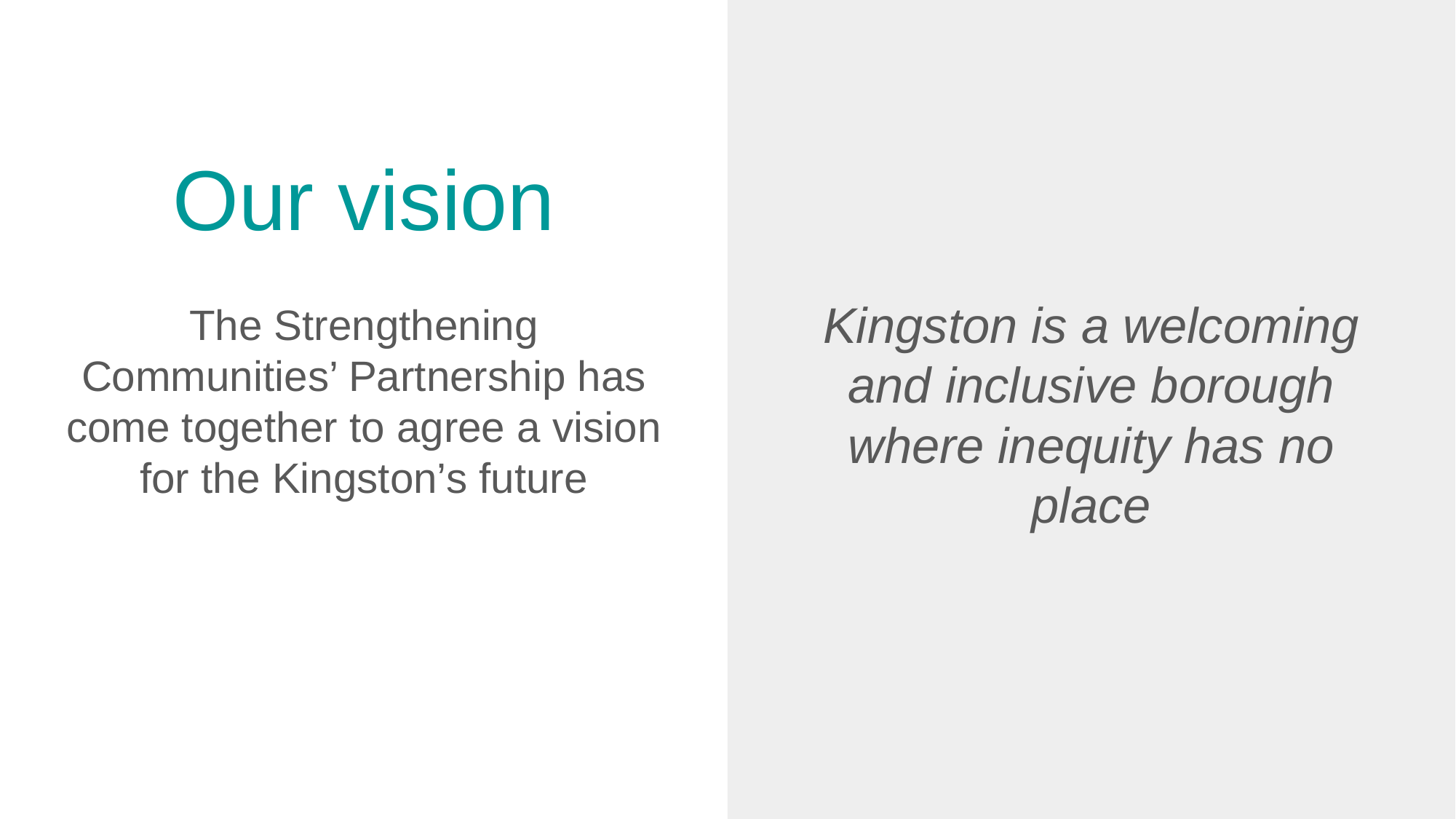

# Our vision
Kingston is a welcoming and inclusive borough where inequity has no place
The Strengthening Communities’ Partnership has come together to agree a vision for the Kingston’s future